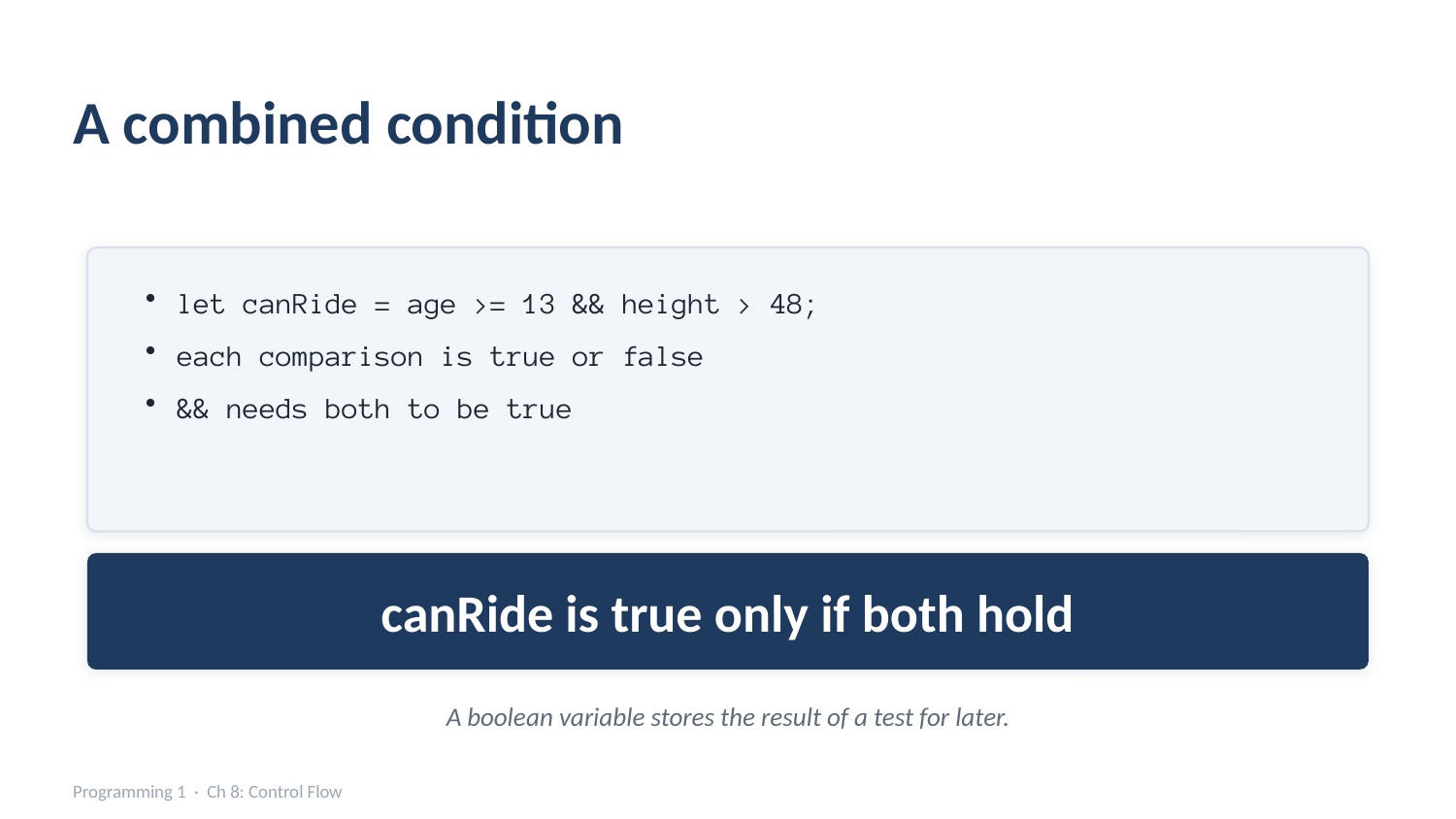

A combined condition

let canRide = age >= 13 && height > 48;
each comparison is true or false
&& needs both to be true

canRide is true only if both hold
A boolean variable stores the result of a test for later.
Programming 1  ·  Ch 8: Control Flow